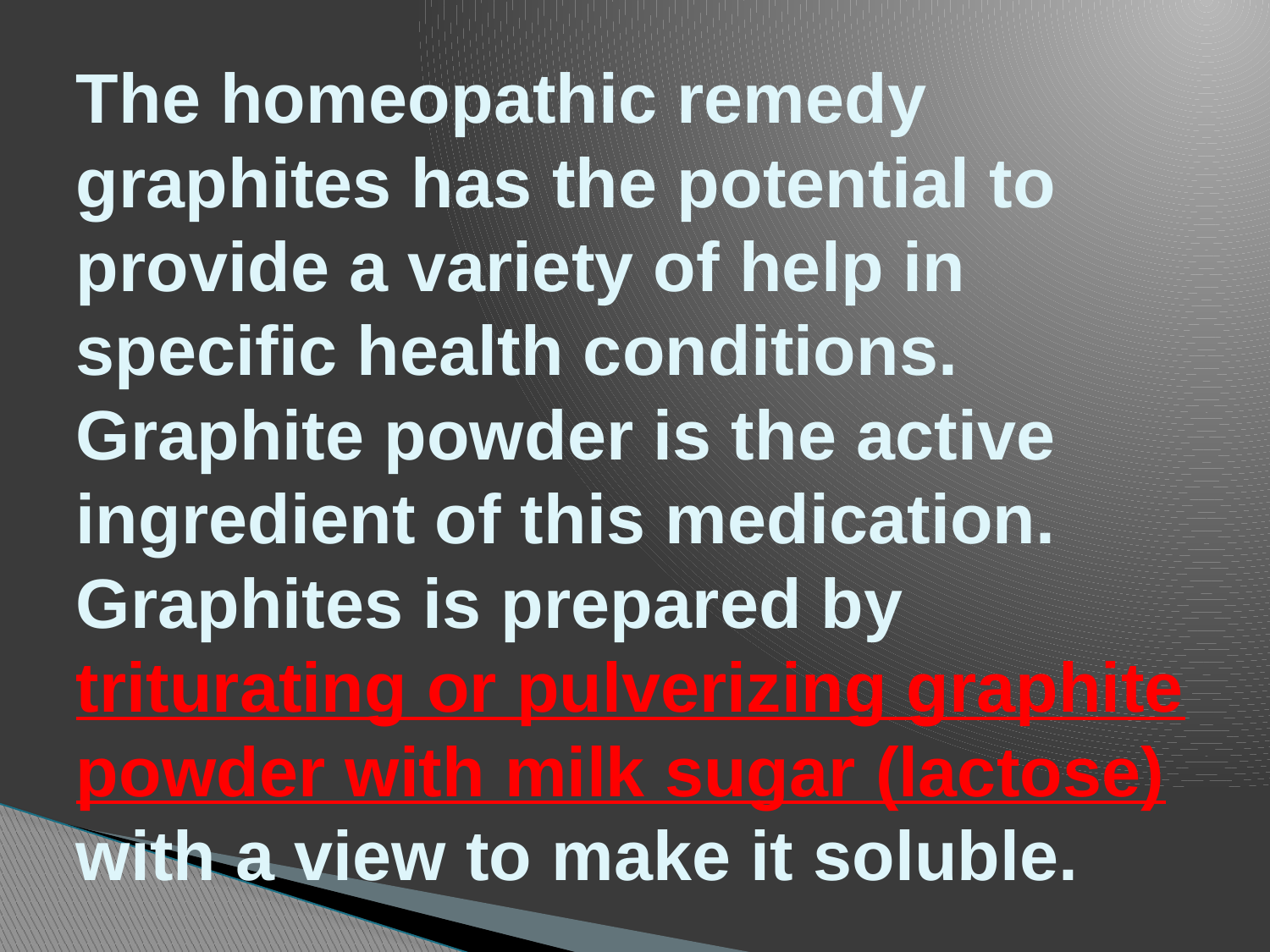

# The homeopathic remedy graphites has the potential to provide a variety of help in specific health conditions. Graphite powder is the active ingredient of this medication. Graphites is prepared by triturating or pulverizing graphite powder with milk sugar (lactose) with a view to make it soluble.